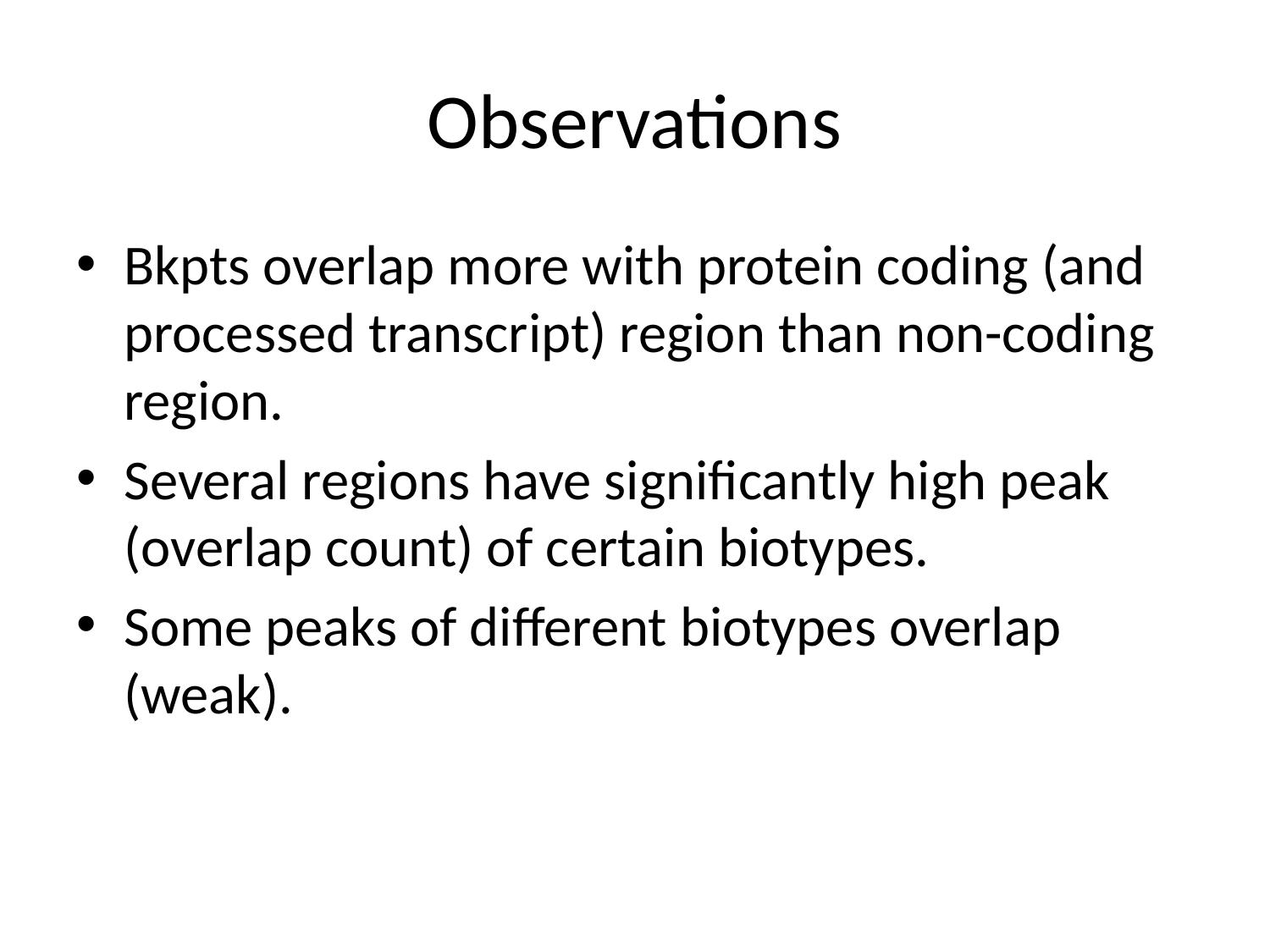

# Observations
Bkpts overlap more with protein coding (and processed transcript) region than non-coding region.
Several regions have significantly high peak  (overlap count) of certain biotypes.
Some peaks of different biotypes overlap (weak).